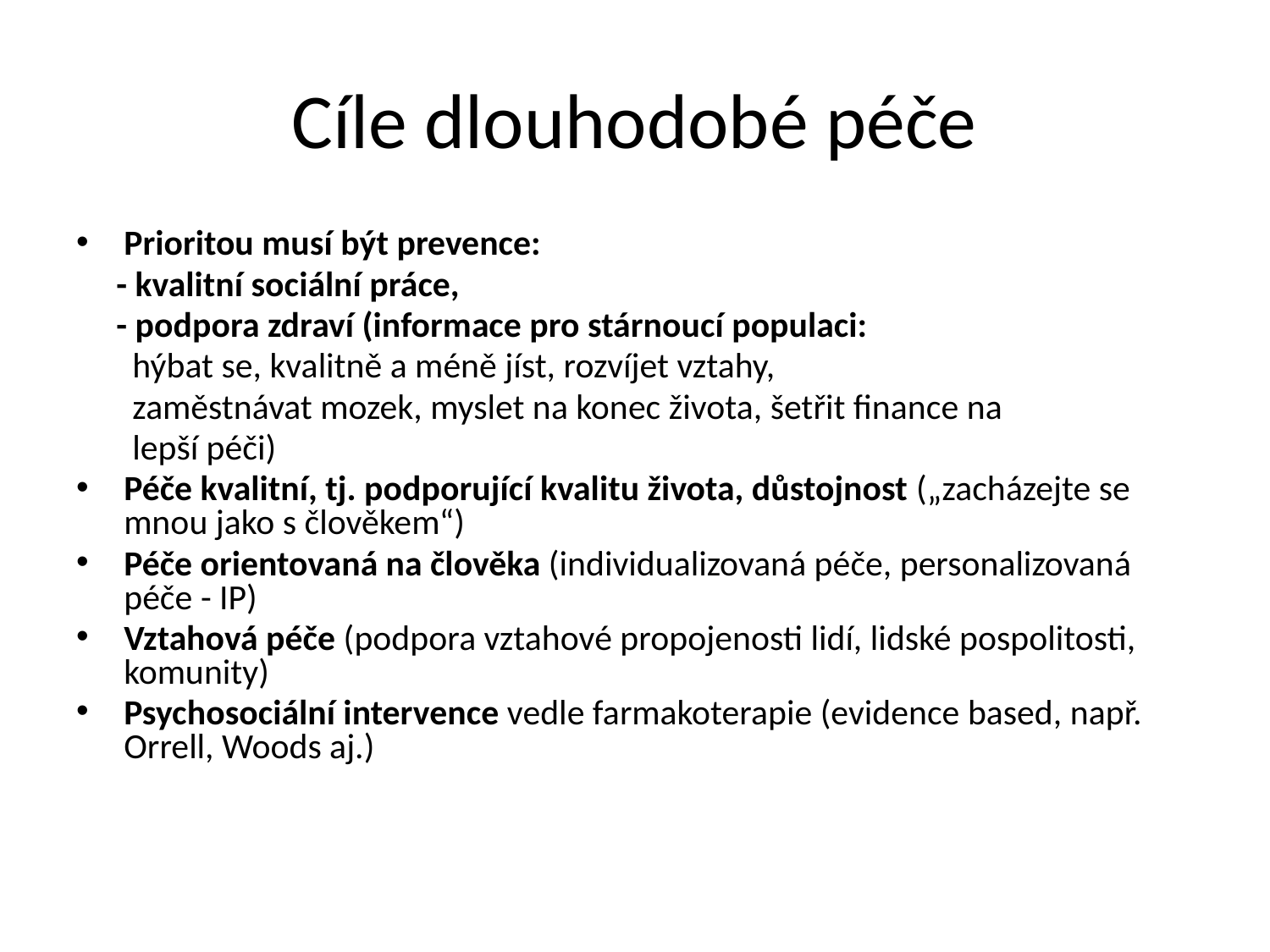

# Cíle dlouhodobé péče
Prioritou musí být prevence:
     - kvalitní sociální práce,
     - podpora zdraví (informace pro stárnoucí populaci:
       hýbat se, kvalitně a méně jíst, rozvíjet vztahy,
       zaměstnávat mozek, myslet na konec života, šetřit finance na
       lepší péči)
Péče kvalitní, tj. podporující kvalitu života, důstojnost („zacházejte se mnou jako s člověkem“)
Péče orientovaná na člověka (individualizovaná péče, personalizovaná péče - IP)
Vztahová péče (podpora vztahové propojenosti lidí, lidské pospolitosti, komunity)
Psychosociální intervence vedle farmakoterapie (evidence based, např. Orrell, Woods aj.)